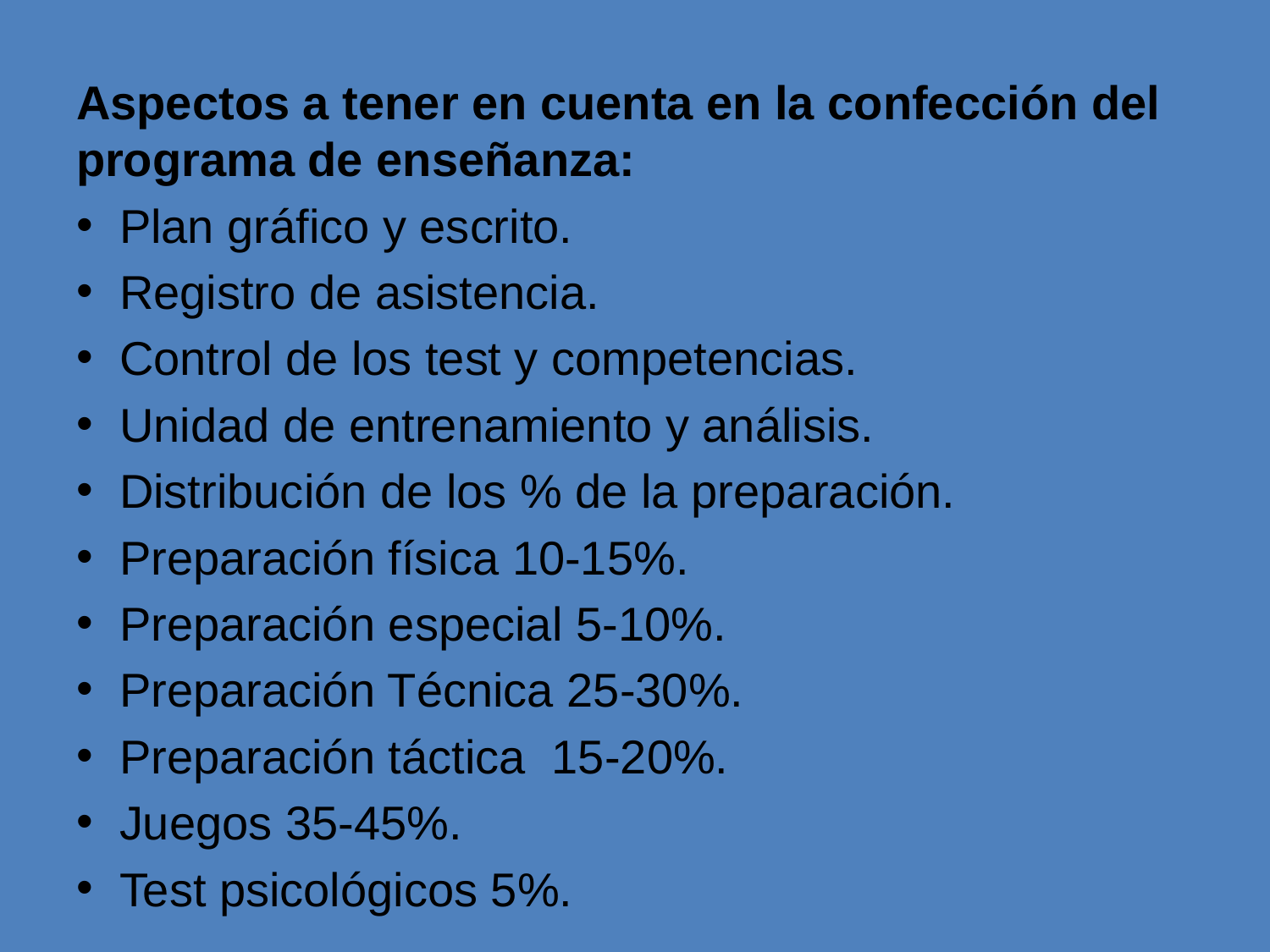

Aspectos a tener en cuenta en la confección del programa de enseñanza:
Plan gráfico y escrito.
Registro de asistencia.
Control de los test y competencias.
Unidad de entrenamiento y análisis.
Distribución de los % de la preparación.
Preparación física 10-15%.
Preparación especial 5-10%.
Preparación Técnica 25-30%.
Preparación táctica  15-20%.
Juegos 35-45%.
Test psicológicos 5%.